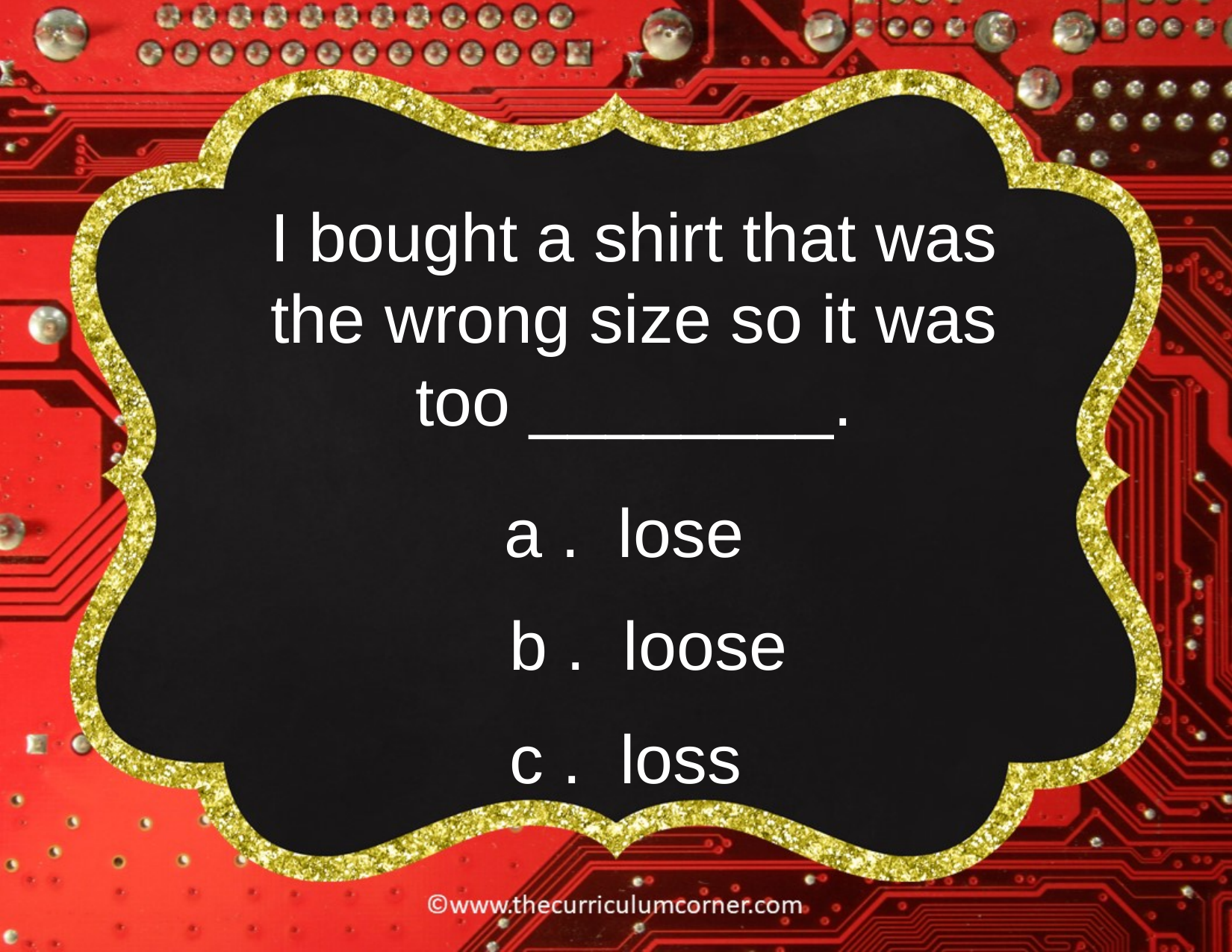

I bought a shirt that was the wrong size so it was too ________.
a .  lose
b .  loose
c .  loss